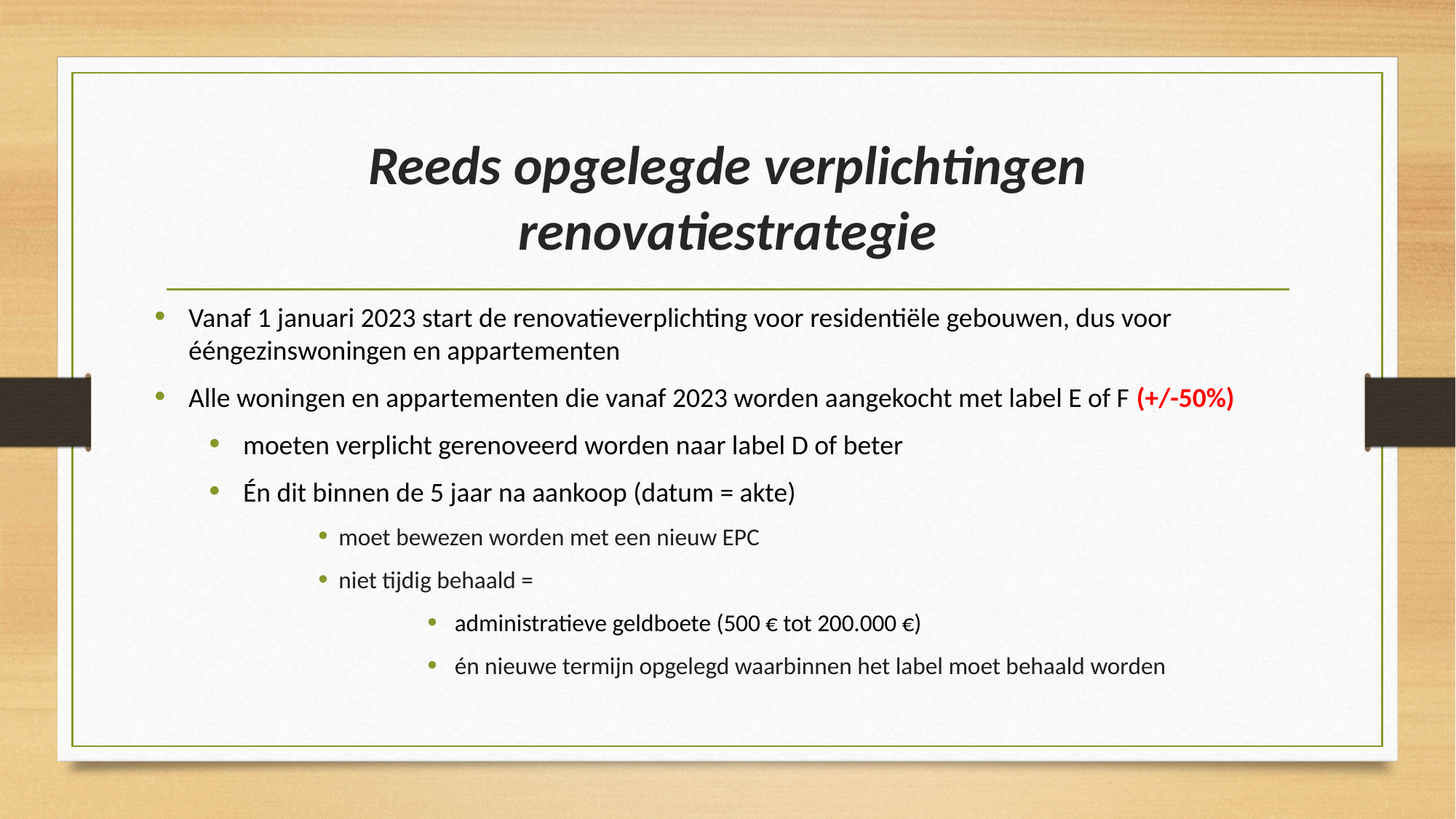

# Reeds opgelegde verplichtingen renovatiestrategie
Vanaf 1 januari 2023 start de renovatieverplichting voor residentiële gebouwen, dus voor ééngezinswoningen en appartementen
Alle woningen en appartementen die vanaf 2023 worden aangekocht met label E of F (+/-50%)
moeten verplicht gerenoveerd worden naar label D of beter
Én dit binnen de 5 jaar na aankoop (datum = akte)
moet bewezen worden met een nieuw EPC
niet tijdig behaald =
administratieve geldboete (500 € tot 200.000 €)
én nieuwe termijn opgelegd waarbinnen het label moet behaald worden